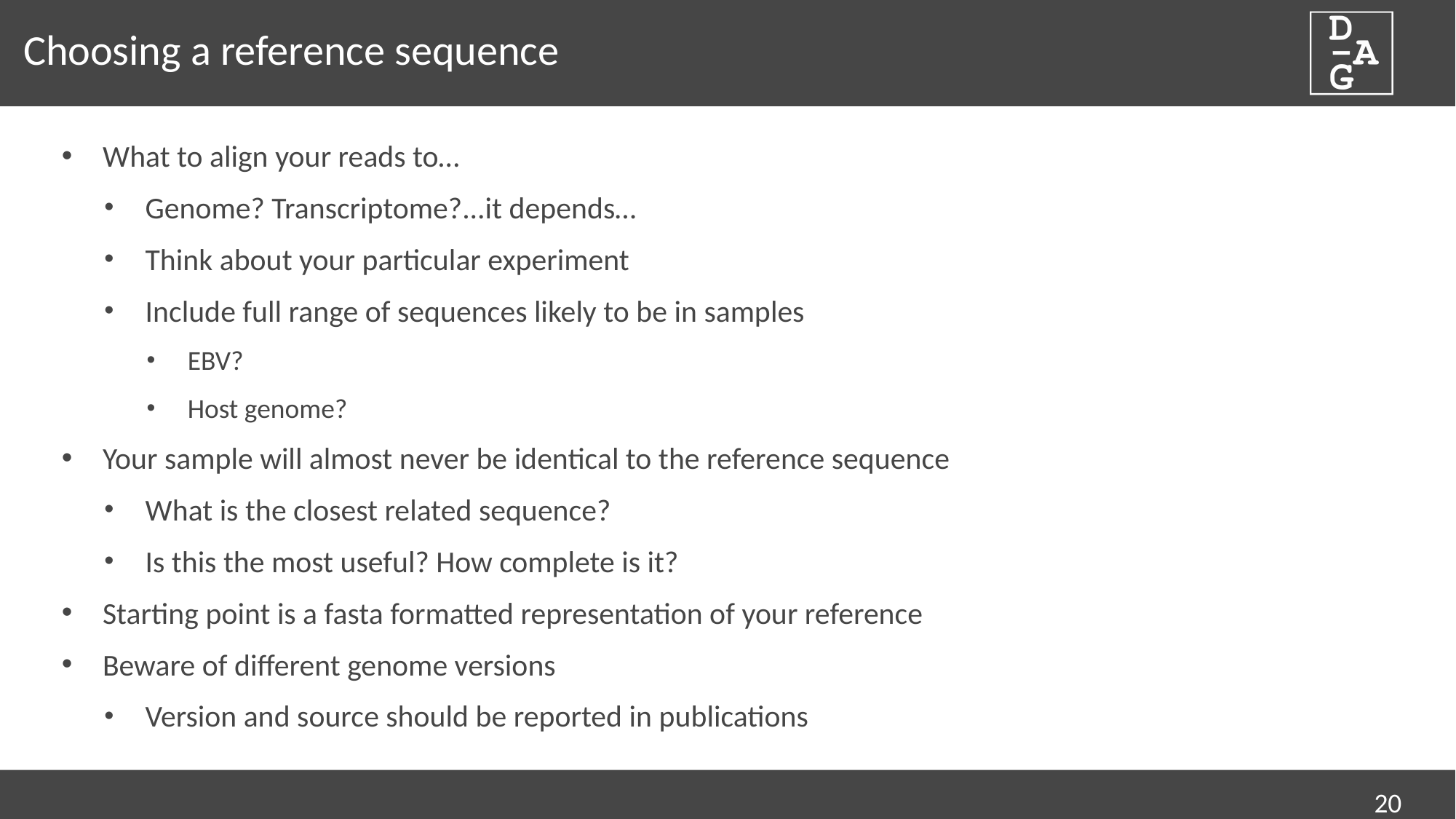

# Choosing a reference sequence
What to align your reads to…
Genome? Transcriptome?...it depends…
Think about your particular experiment
Include full range of sequences likely to be in samples
EBV?
Host genome?
Your sample will almost never be identical to the reference sequence
What is the closest related sequence?
Is this the most useful? How complete is it?
Starting point is a fasta formatted representation of your reference
Beware of different genome versions
Version and source should be reported in publications

20